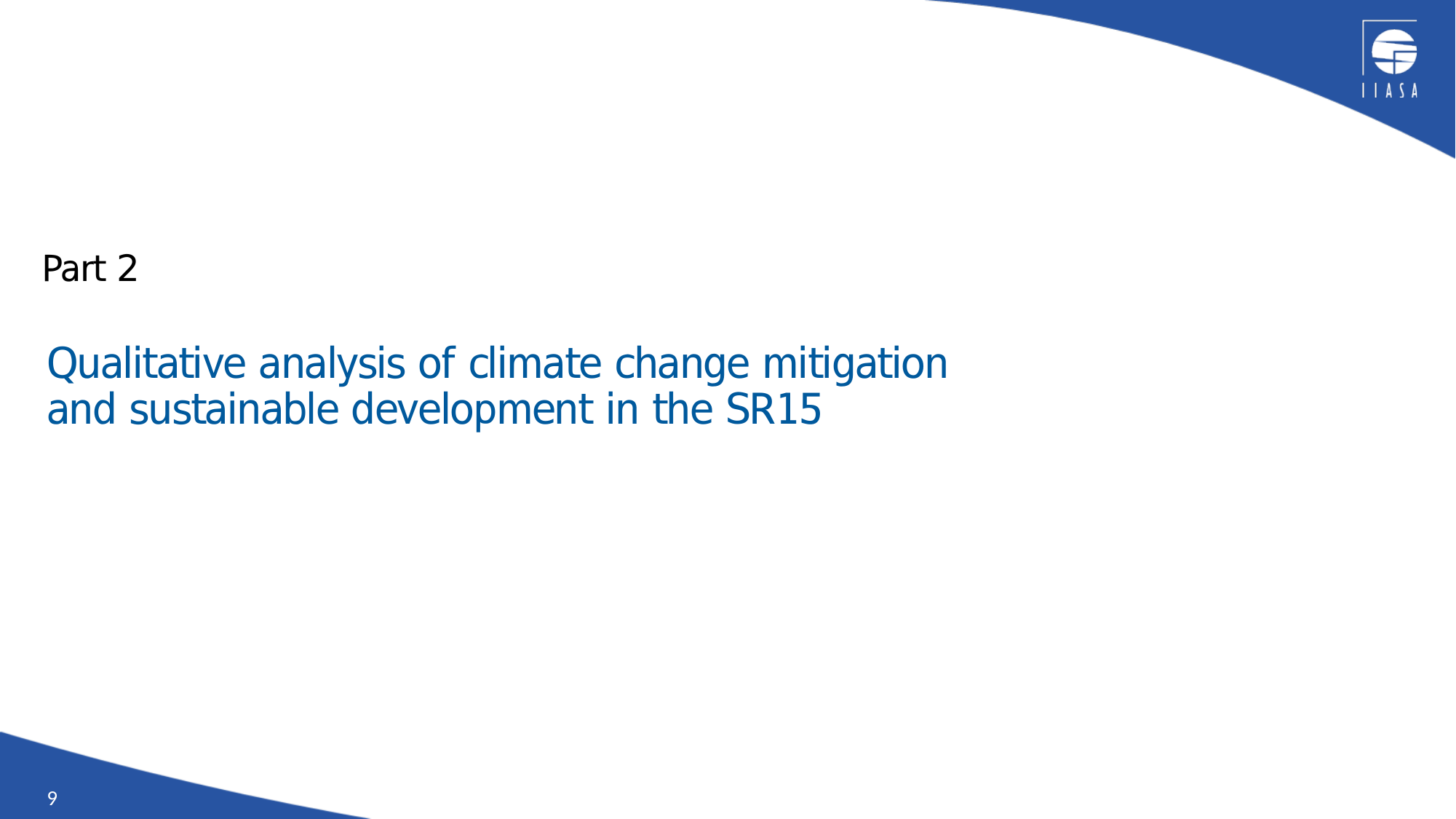

Part 2
# Qualitative analysis of climate change mitigation and sustainable development in the SR15

9